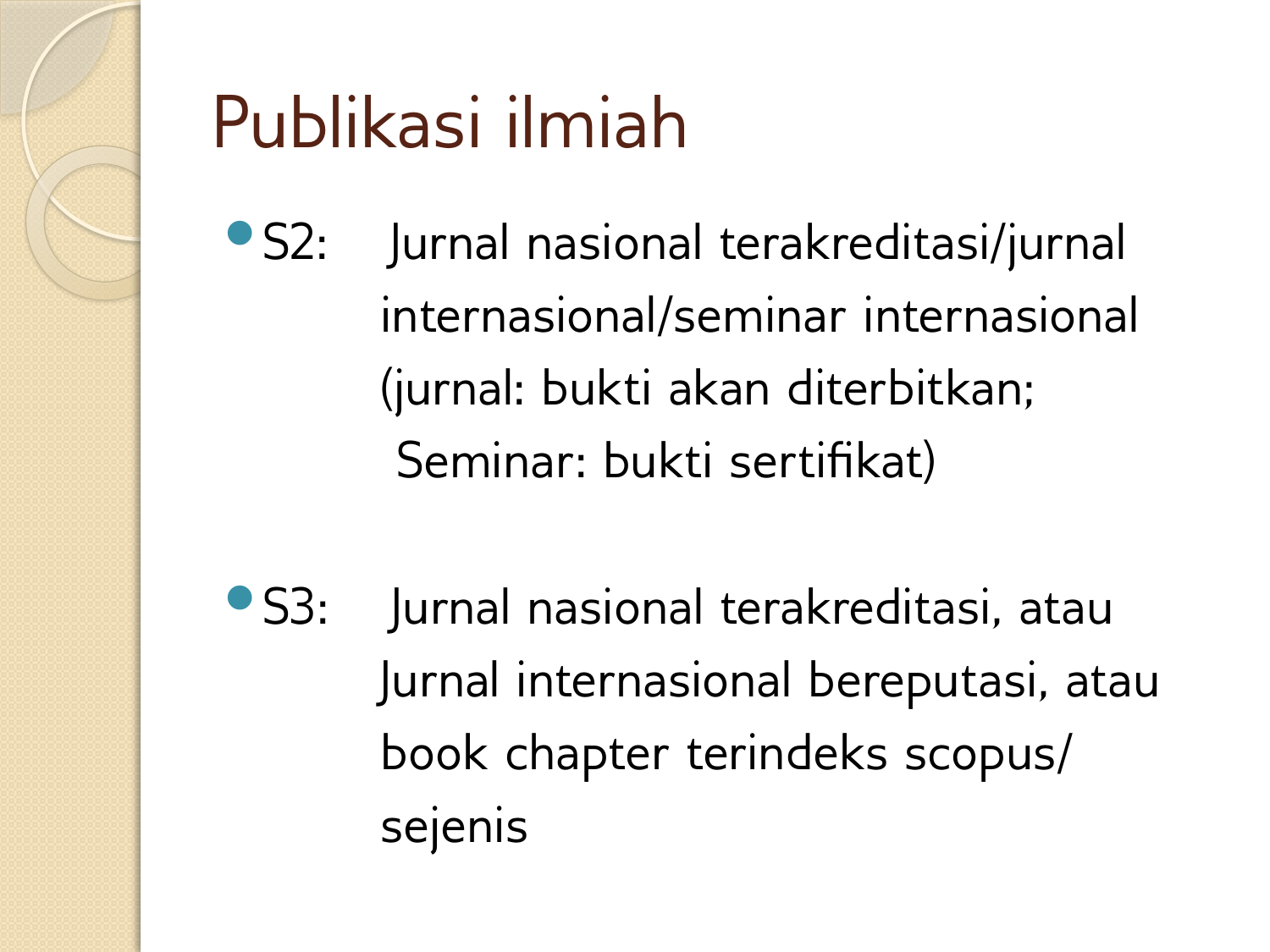

# Publikasi ilmiah
S2:    Jurnal nasional terakreditasi/jurnal
          internasional/seminar internasional
          (jurnal: bukti akan diterbitkan;
           Seminar: bukti sertifikat)

S3:    Jurnal nasional terakreditasi, atau
          Jurnal internasional bereputasi, atau
          book chapter terindeks scopus/
          sejenis